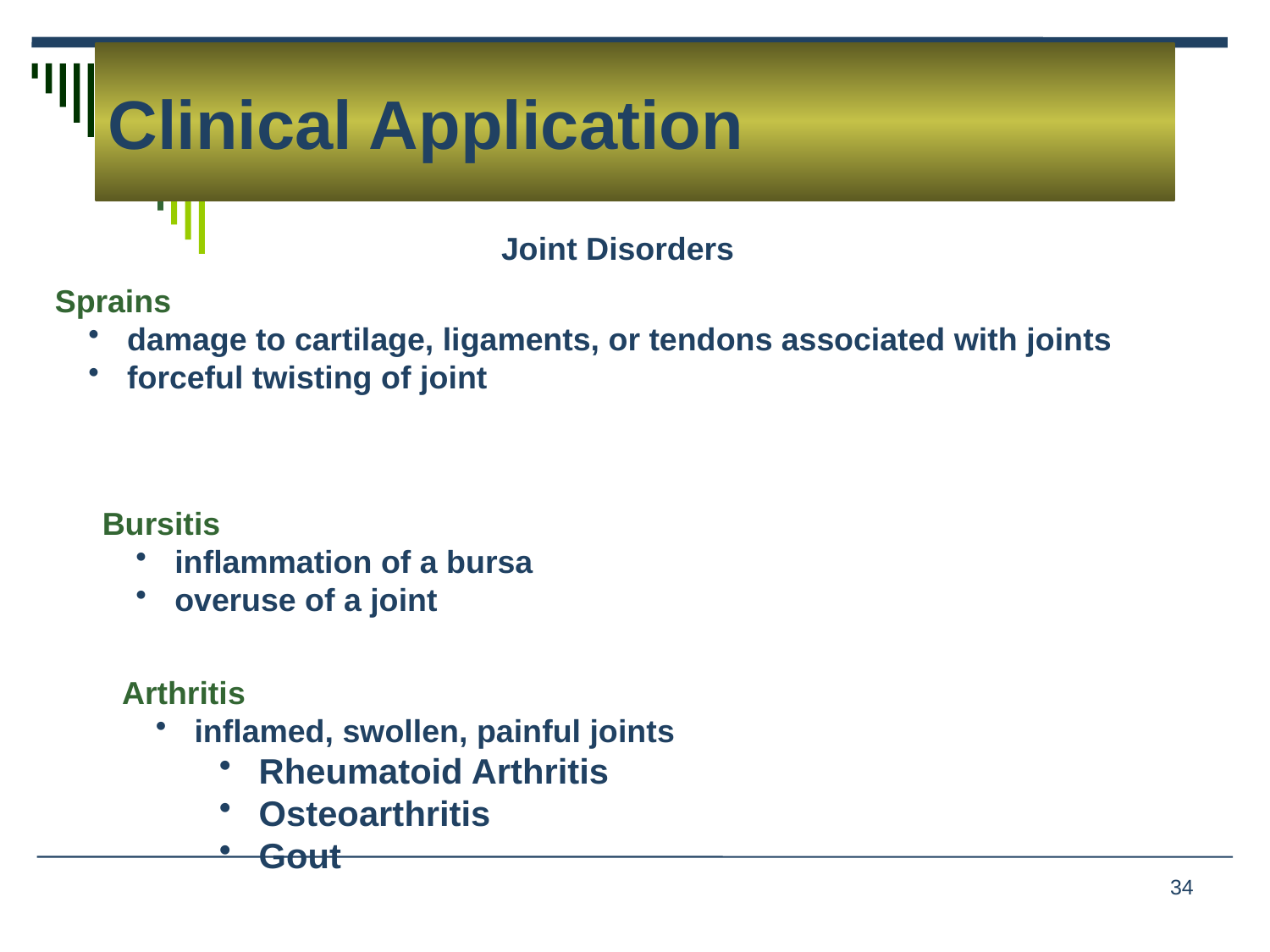

# Clinical Application
Joint Disorders
Sprains
 damage to cartilage, ligaments, or tendons associated with joints
 forceful twisting of joint
Bursitis
 inflammation of a bursa
 overuse of a joint
Arthritis
 inflamed, swollen, painful joints
 Rheumatoid Arthritis
 Osteoarthritis
 Gout
34